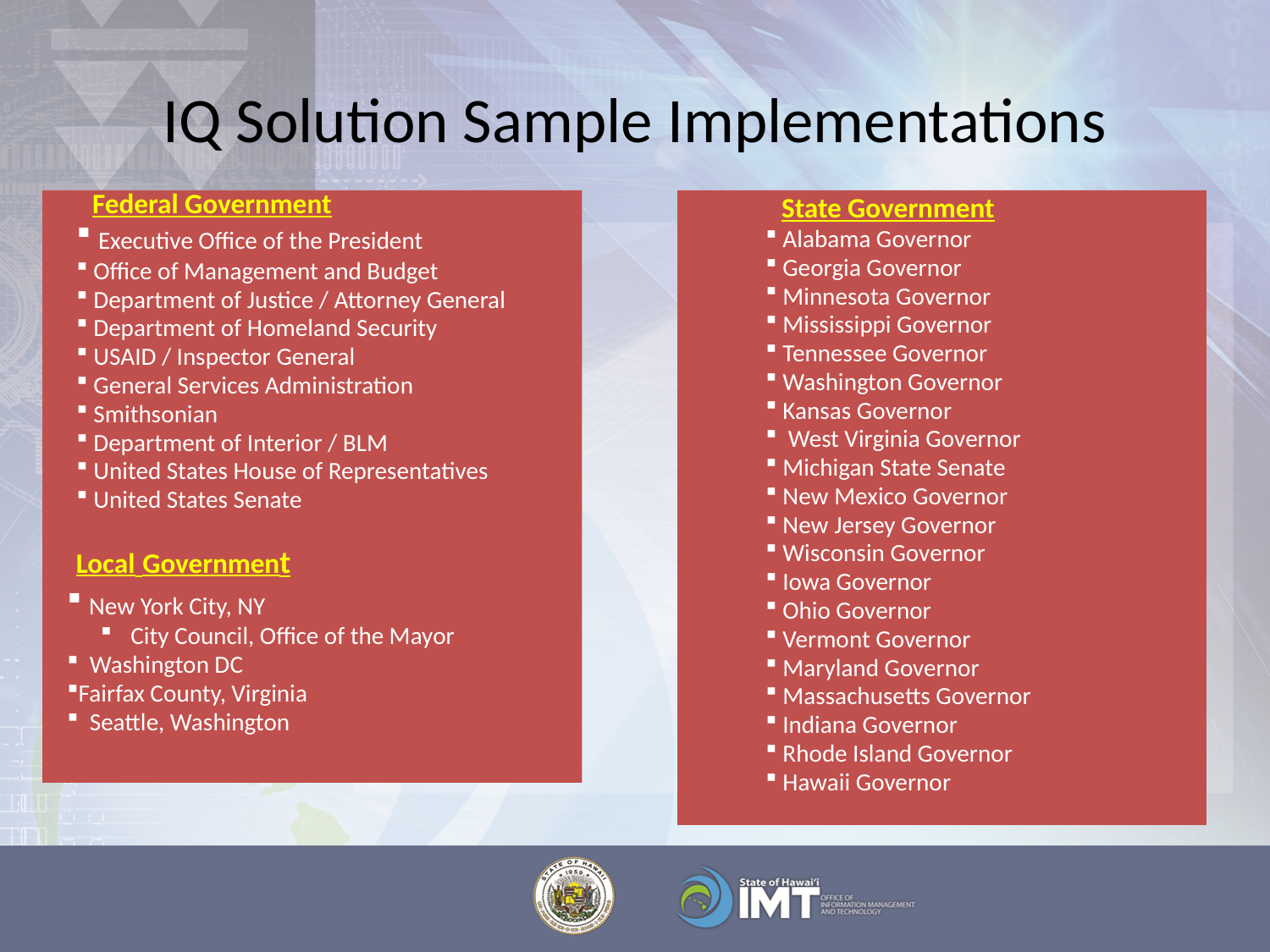

# IQ Solution Sample Implementations
Federal Government
 Executive Office of the President
 Office of Management and Budget
 Department of Justice / Attorney General
 Department of Homeland Security
 USAID / Inspector General
 General Services Administration
 Smithsonian
 Department of Interior / BLM
 United States House of Representatives
 United States Senate

State Government
 Alabama Governor
 Georgia Governor
 Minnesota Governor
 Mississippi Governor
 Tennessee Governor
 Washington Governor
 Kansas Governor
  West Virginia Governor
 Michigan State Senate
 New Mexico Governor
 New Jersey Governor
 Wisconsin Governor
 Iowa Governor
 Ohio Governor
 Vermont Governor
 Maryland Governor
 Massachusetts Governor
 Indiana Governor
 Rhode Island Governor
 Hawaii Governor

Local Government
 New York City, NY
City Council, Office of the Mayor
  Washington DC
Fairfax County, Virginia
  Seattle, Washington